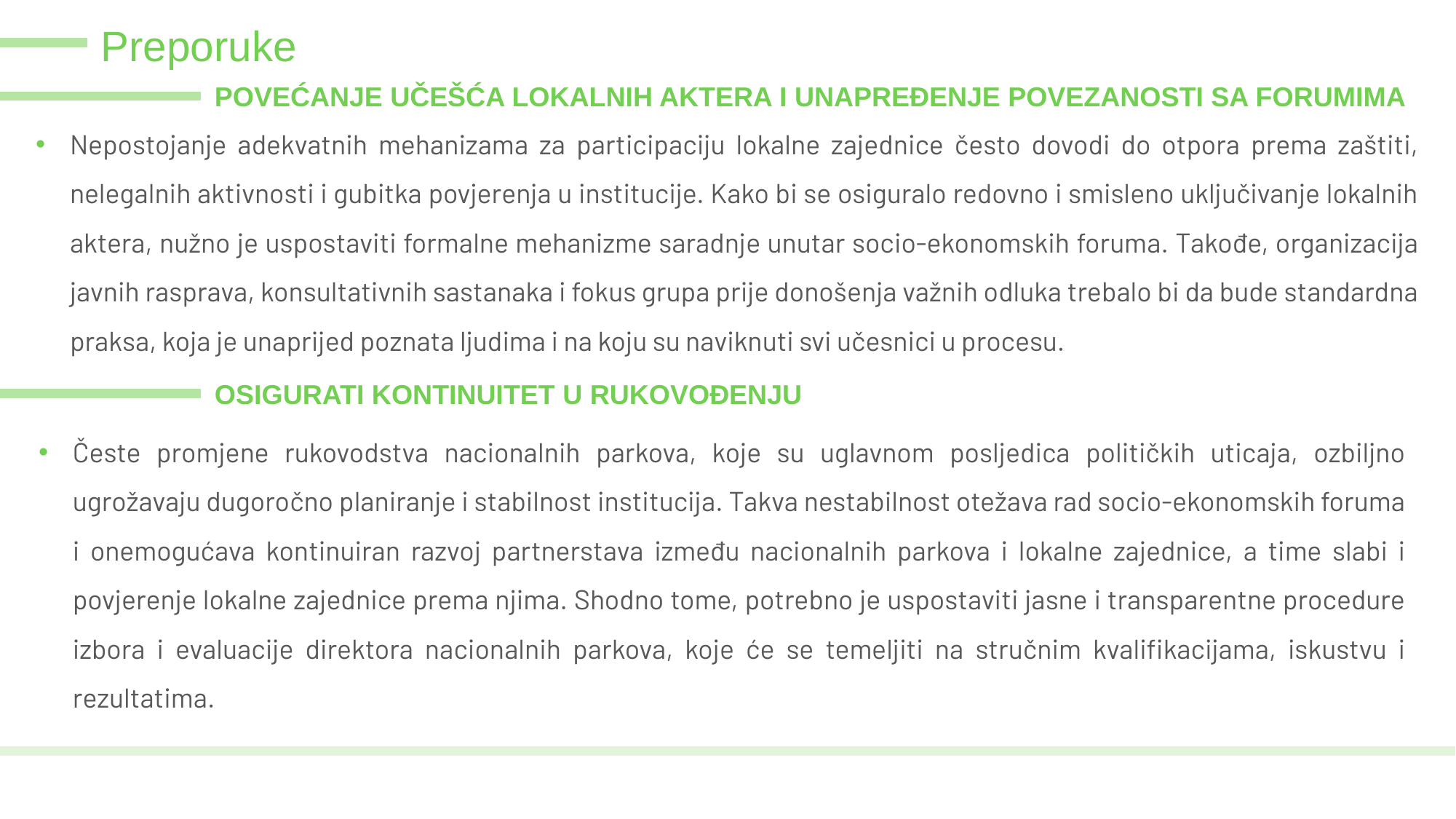

Preporuke
POVEĆANJE UČEŠĆA LOKALNIH AKTERA I UNAPREĐENJE POVEZANOSTI SA FORUMIMA
Nepostojanje adekvatnih mehanizama za participaciju lokalne zajednice često dovodi do otpora prema zaštiti, nelegalnih aktivnosti i gubitka povjerenja u institucije. Kako bi se osiguralo redovno i smisleno uključivanje lokalnih aktera, nužno je uspostaviti formalne mehanizme saradnje unutar socio-ekonomskih foruma. Takođe, organizacija javnih rasprava, konsultativnih sastanaka i fokus grupa prije donošenja važnih odluka trebalo bi da bude standardna praksa, koja je unaprijed poznata ljudima i na koju su naviknuti svi učesnici u procesu.
OSIGURATI KONTINUITET U RUKOVOĐENJU
Česte promjene rukovodstva nacionalnih parkova, koje su uglavnom posljedica političkih uticaja, ozbiljno ugrožavaju dugoročno planiranje i stabilnost institucija. Takva nestabilnost otežava rad socio-ekonomskih foruma i onemogućava kontinuiran razvoj partnerstava između nacionalnih parkova i lokalne zajednice, a time slabi i povjerenje lokalne zajednice prema njima. Shodno tome, potrebno je uspostaviti jasne i transparentne procedure izbora i evaluacije direktora nacionalnih parkova, koje će se temeljiti na stručnim kvalifikacijama, iskustvu i rezultatima.